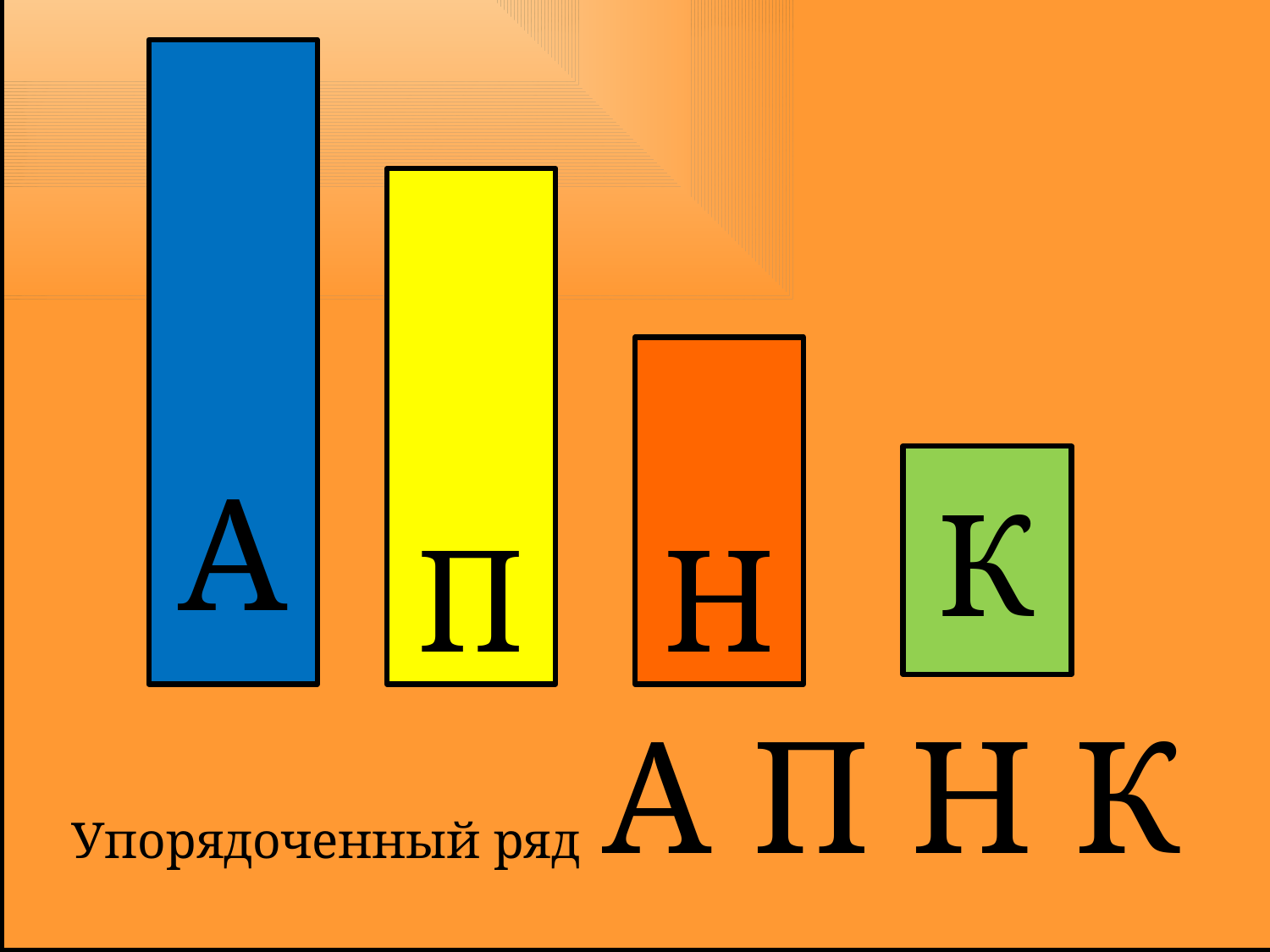

А П Н К

А

П
#

Н
К

Упорядоченный ряд